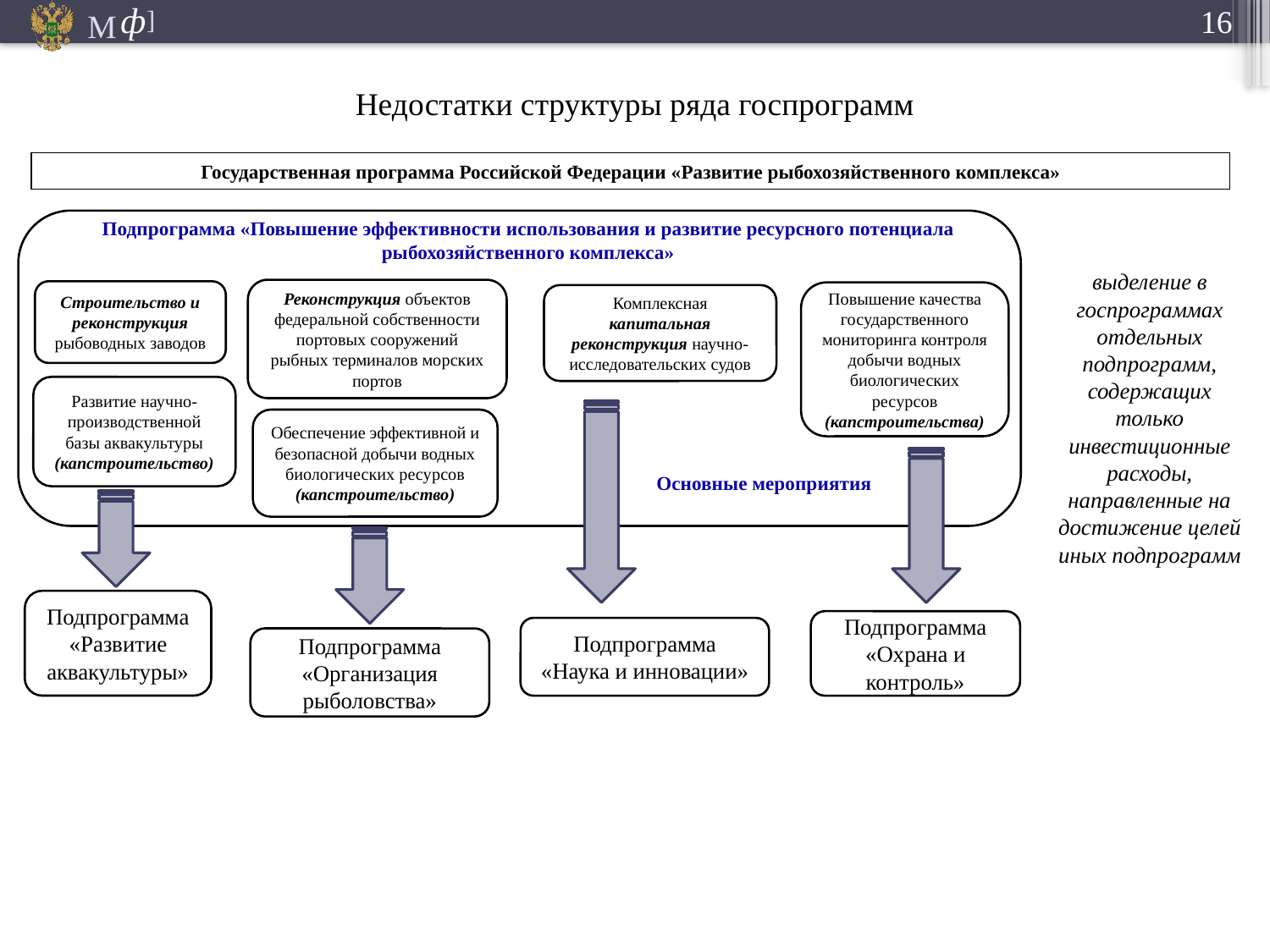

Недостатки структуры ряда госпрограмм
Государственная программа Российской Федерации «Развитие рыбохозяйственного комплекса»
Подпрограмма «Повышение эффективности использования и развитие ресурсного потенциала рыбохозяйственного комплекса»

выделение в госпрограммах отдельных подпрограмм, содержащих только инвестиционные расходы, направленные на достижение целей иных подпрограмм
Реконструкция объектов федеральной собственности портовых сооружений рыбных терминалов морских портов
Строительство и реконструкция рыбоводных заводов
Повышение качества государственного мониторинга контроля добычи водных биологических ресурсов (капстроительства)
Комплексная капитальная реконструкция научно-исследовательских судов
Развитие научно-производственной базы аквакультуры (капстроительство)
Обеспечение эффективной и безопасной добычи водных биологических ресурсов (капстроительство)
Основные мероприятия

Подпрограмма «Развитие аквакультуры»
Подпрограмма «Охрана и контроль»
Подпрограмма «Наука и инновации»
Подпрограмма «Организация рыболовства»